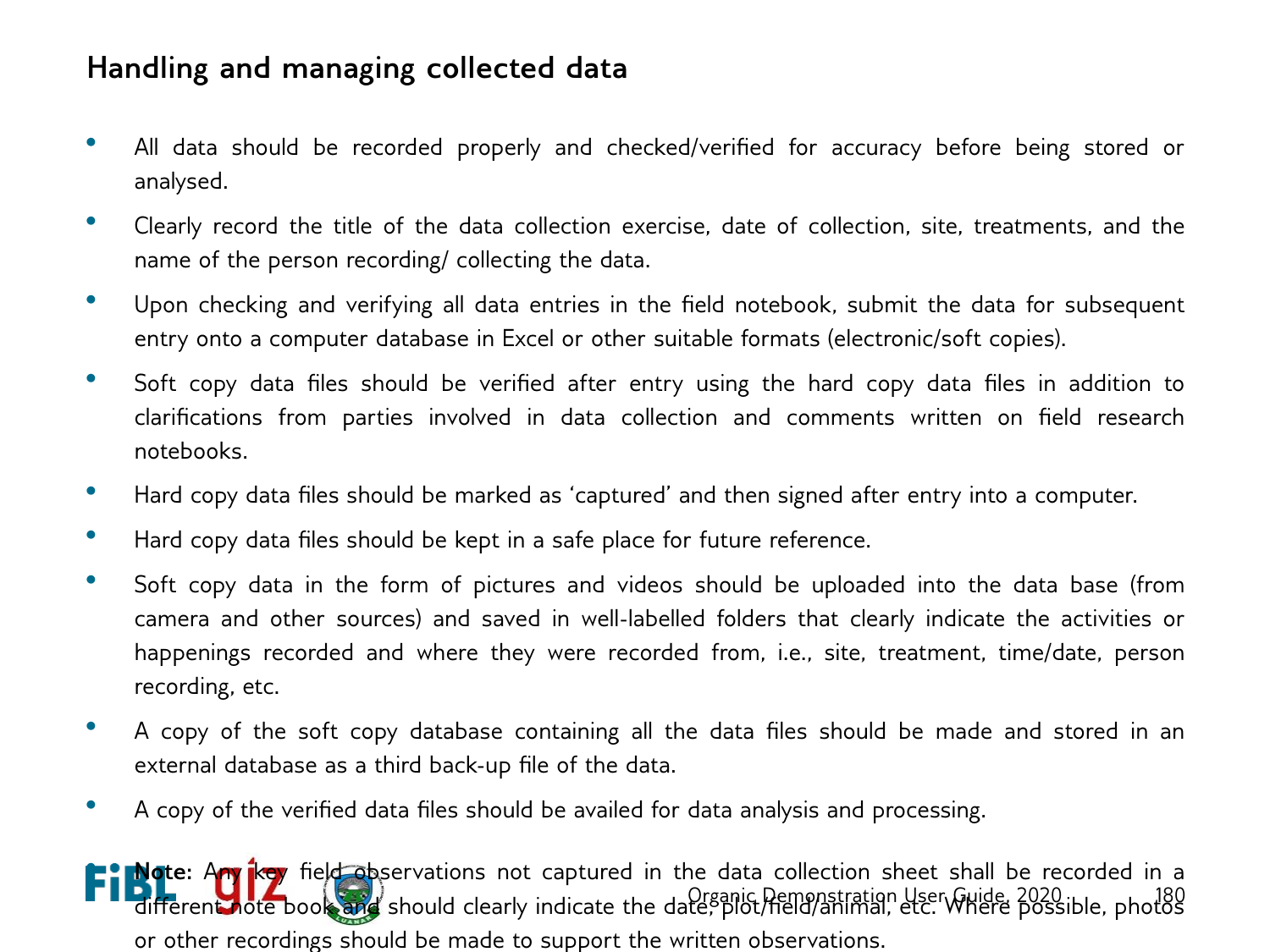

# Handling and managing collected data
All data should be recorded properly and checked/verified for accuracy before being stored or analysed.
Clearly record the title of the data collection exercise, date of collection, site, treatments, and the name of the person recording/ collecting the data.
Upon checking and verifying all data entries in the field notebook, submit the data for subsequent entry onto a computer database in Excel or other suitable formats (electronic/soft copies).
Soft copy data files should be verified after entry using the hard copy data files in addition to clarifications from parties involved in data collection and comments written on field research notebooks.
Hard copy data files should be marked as ‘captured’ and then signed after entry into a computer.
Hard copy data files should be kept in a safe place for future reference.
Soft copy data in the form of pictures and videos should be uploaded into the data base (from camera and other sources) and saved in well-labelled folders that clearly indicate the activities or happenings recorded and where they were recorded from, i.e., site, treatment, time/date, person recording, etc.
A copy of the soft copy database containing all the data files should be made and stored in an external database as a third back-up file of the data.
A copy of the verified data files should be availed for data analysis and processing.
Note: Any key field observations not captured in the data collection sheet shall be recorded in a different note book and should clearly indicate the date, plot/field/animal, etc. Where possible, photos or other recordings should be made to support the written observations.

Organic Demonstration User Guide, 2020
180